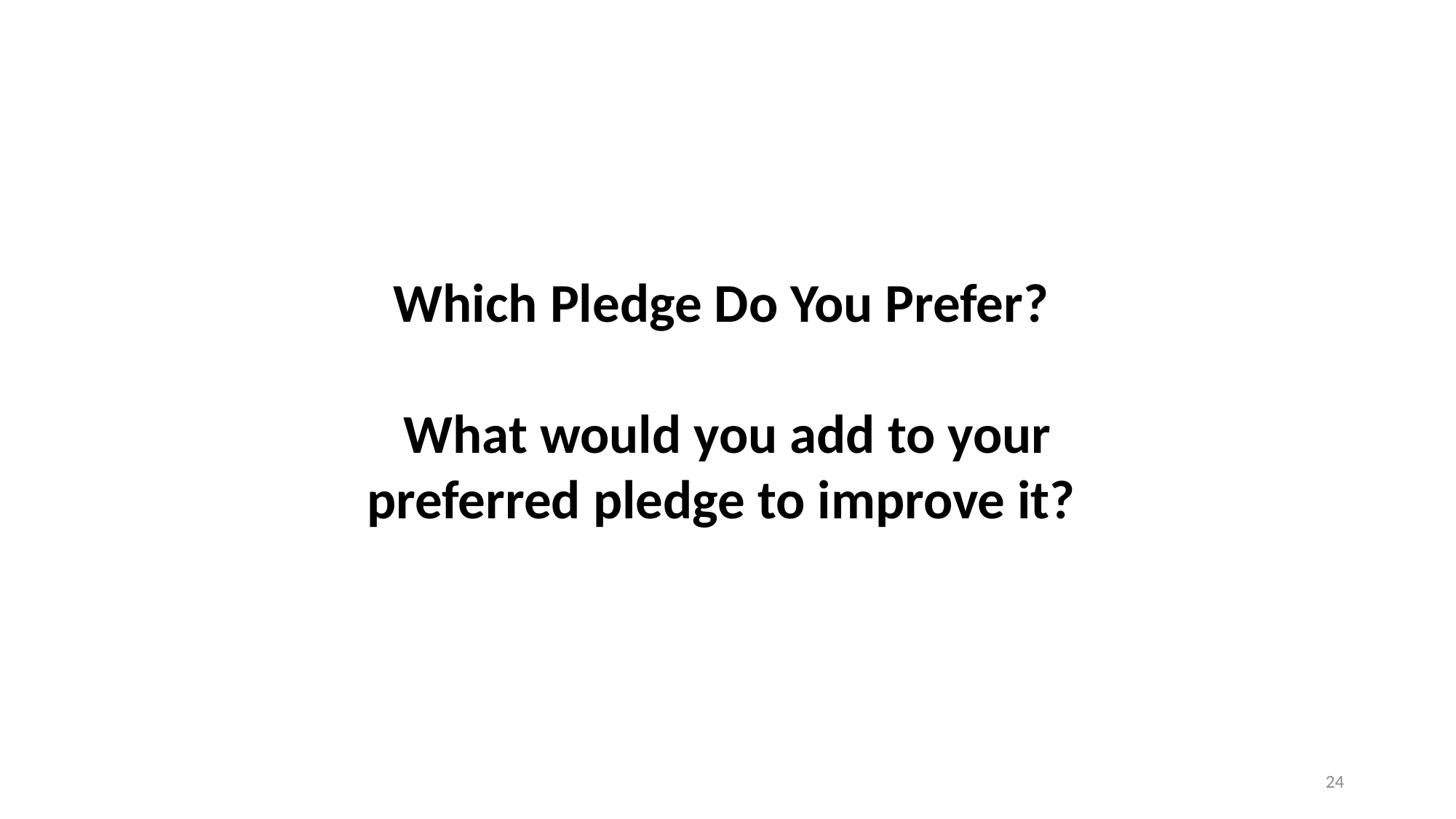

Which Pledge Do You Prefer?

What would you add to your preferred pledge to improve it?
24